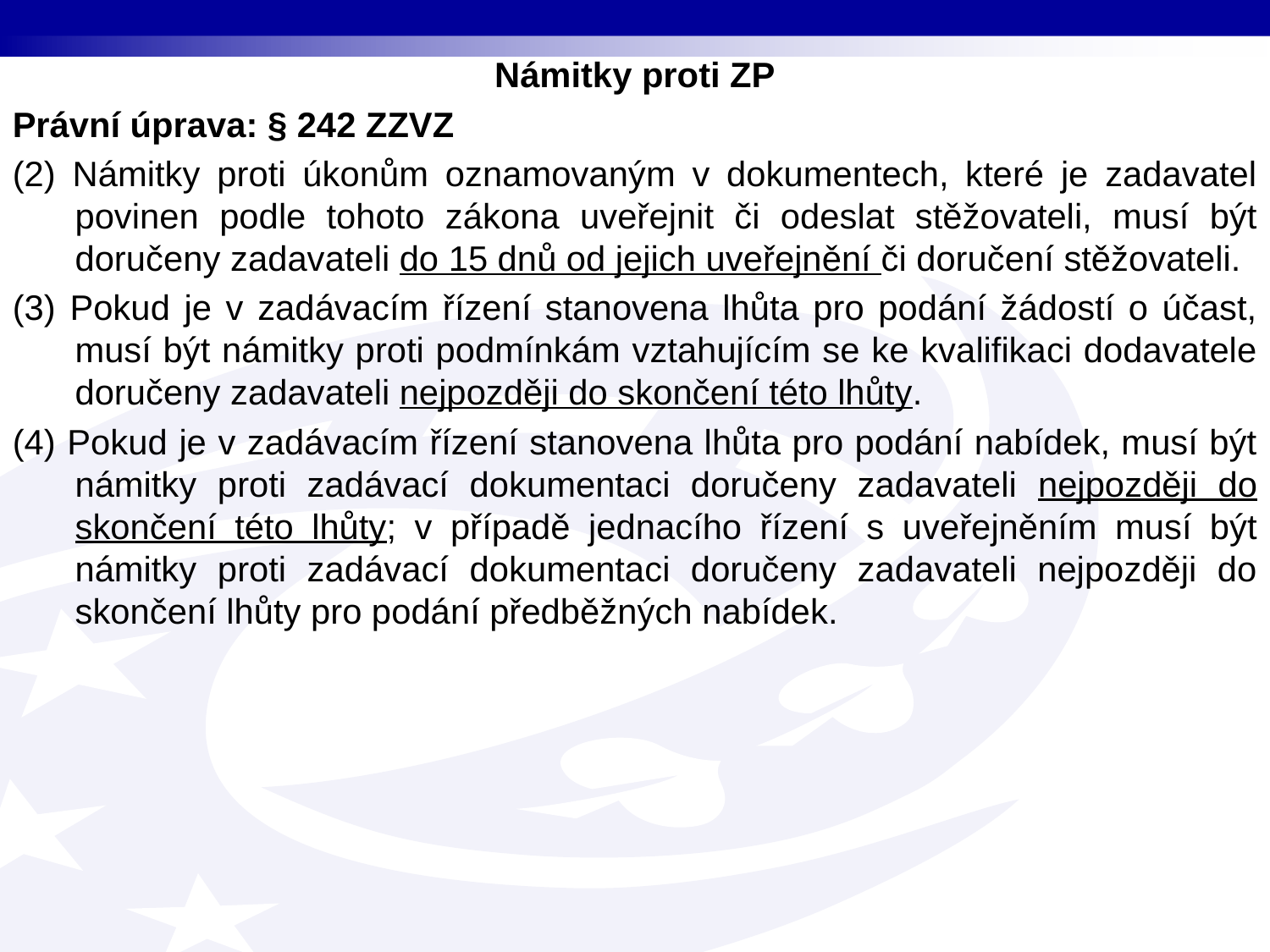

Námitky proti ZP
Právní úprava: § 242 ZZVZ
(2) Námitky proti úkonům oznamovaným v dokumentech, které je zadavatel povinen podle tohoto zákona uveřejnit či odeslat stěžovateli, musí být doručeny zadavateli do 15 dnů od jejich uveřejnění či doručení stěžovateli.
(3) Pokud je v zadávacím řízení stanovena lhůta pro podání žádostí o účast, musí být námitky proti podmínkám vztahujícím se ke kvalifikaci dodavatele doručeny zadavateli nejpozději do skončení této lhůty.
(4) Pokud je v zadávacím řízení stanovena lhůta pro podání nabídek, musí být námitky proti zadávací dokumentaci doručeny zadavateli nejpozději do skončení této lhůty; v případě jednacího řízení s uveřejněním musí být námitky proti zadávací dokumentaci doručeny zadavateli nejpozději do skončení lhůty pro podání předběžných nabídek.